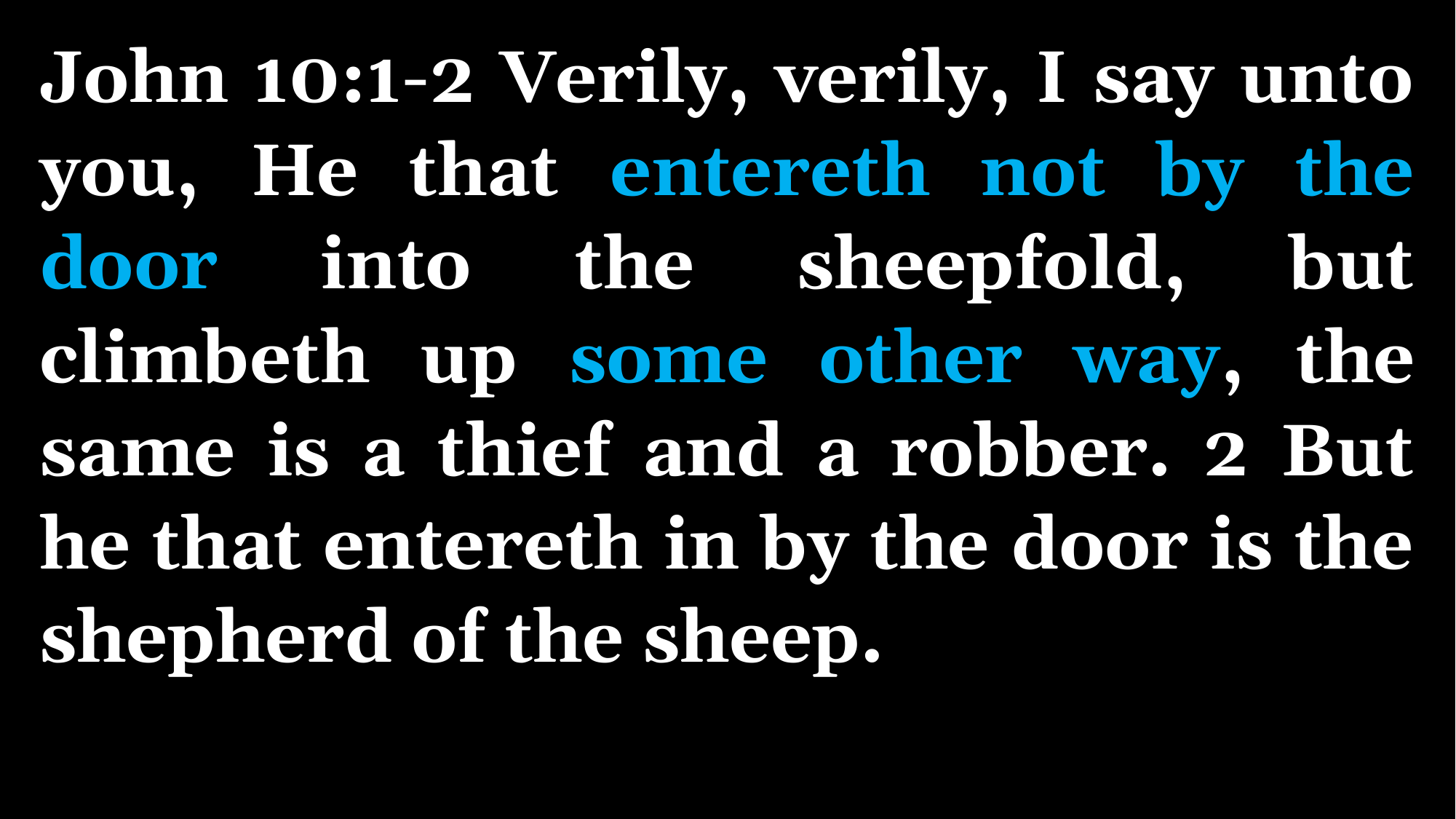

John 10:1-2 Verily, verily, I say unto you, He that entereth not by the door into the sheepfold, but climbeth up some other way, the same is a thief and a robber. 2 But he that entereth in by the door is the shepherd of the sheep.